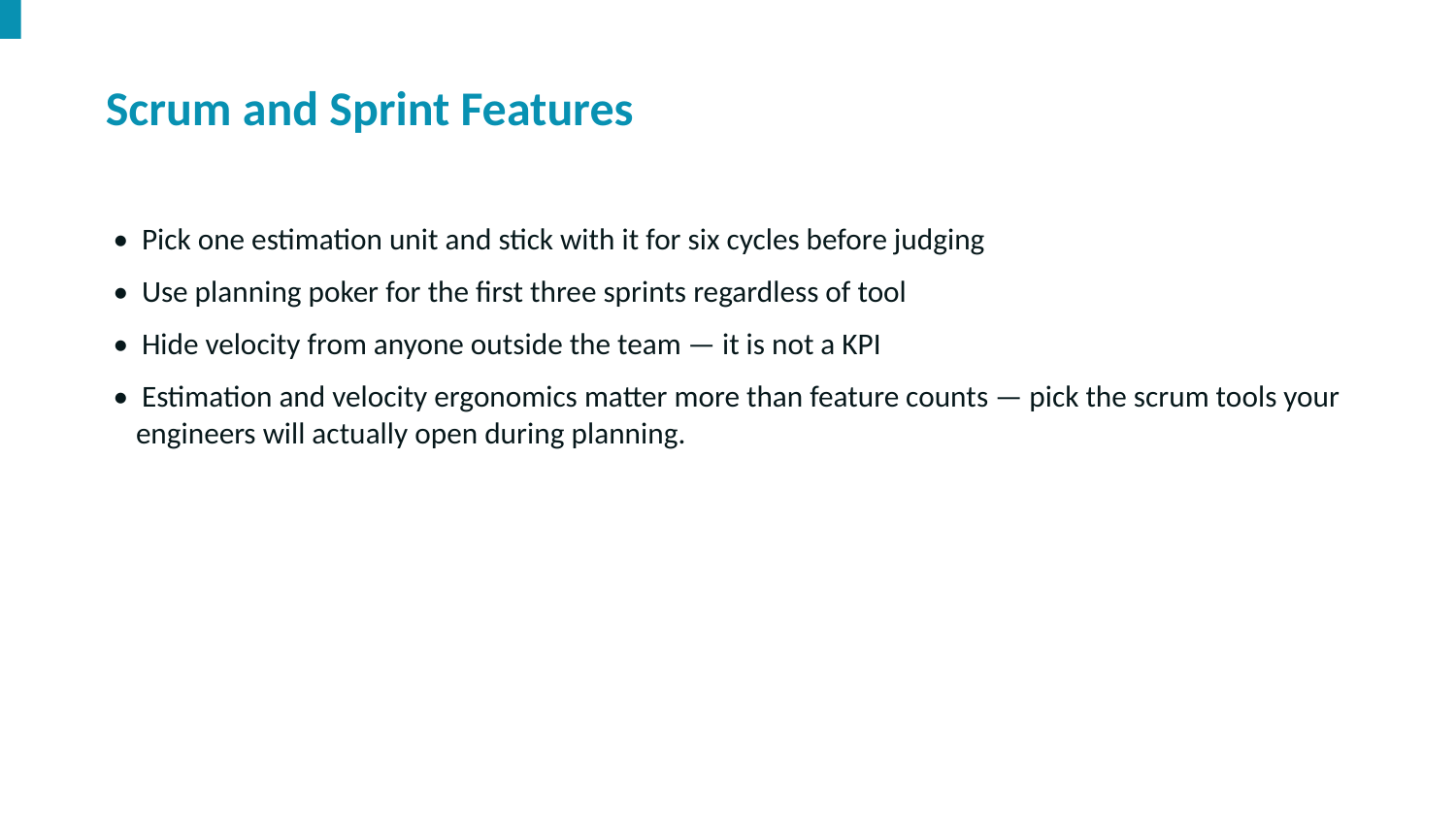

Scrum and Sprint Features
•  Pick one estimation unit and stick with it for six cycles before judging
•  Use planning poker for the first three sprints regardless of tool
•  Hide velocity from anyone outside the team — it is not a KPI
•  Estimation and velocity ergonomics matter more than feature counts — pick the scrum tools your engineers will actually open during planning.